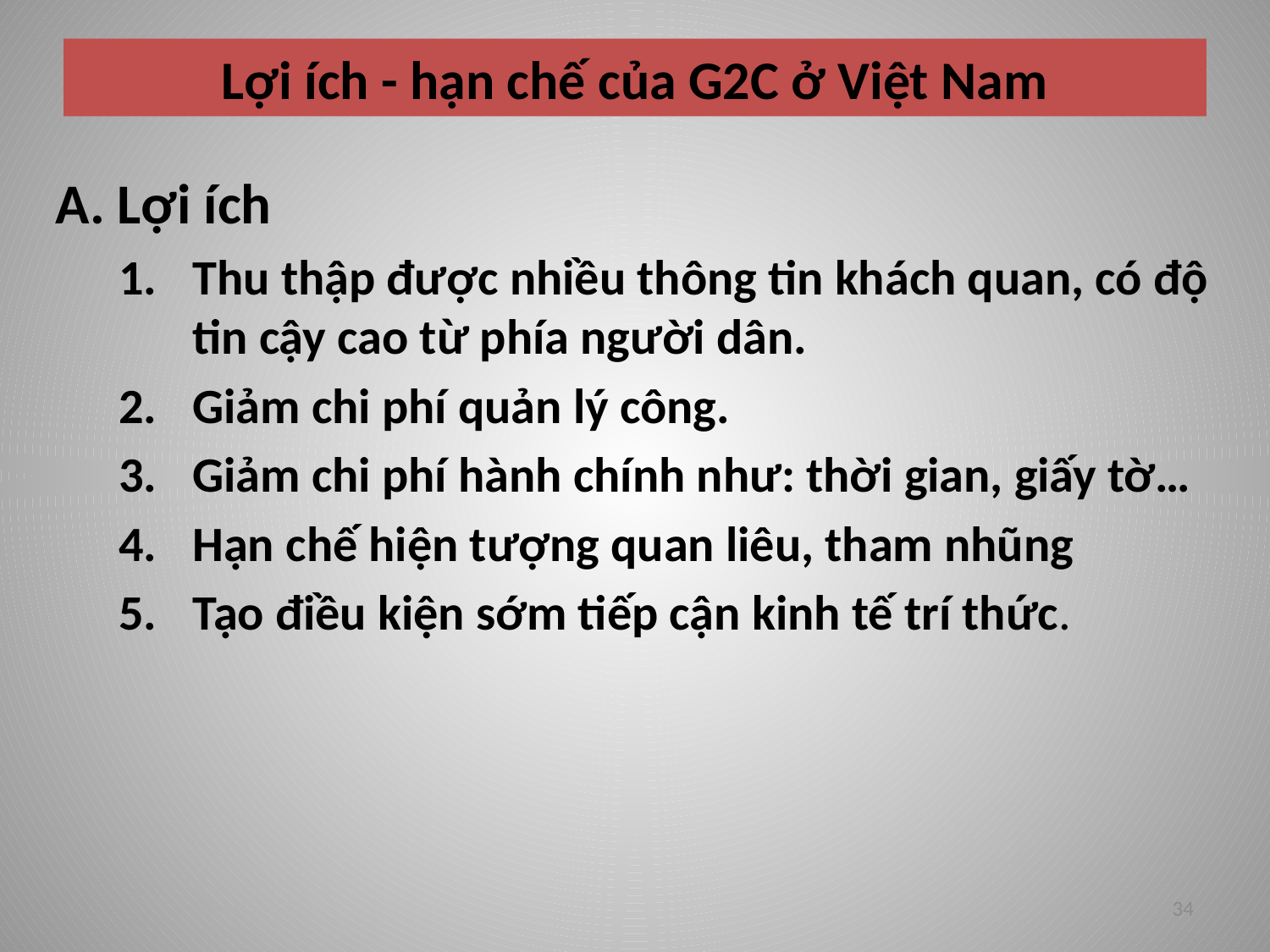

# Lợi ích - hạn chế của G2C ở Việt Nam
A. Lợi ích
Thu thập được nhiều thông tin khách quan, có độ tin cậy cao từ phía người dân.
Giảm chi phí quản lý công.
Giảm chi phí hành chính như: thời gian, giấy tờ…
Hạn chế hiện tượng quan liêu, tham nhũng
Tạo điều kiện sớm tiếp cận kinh tế trí thức.
34